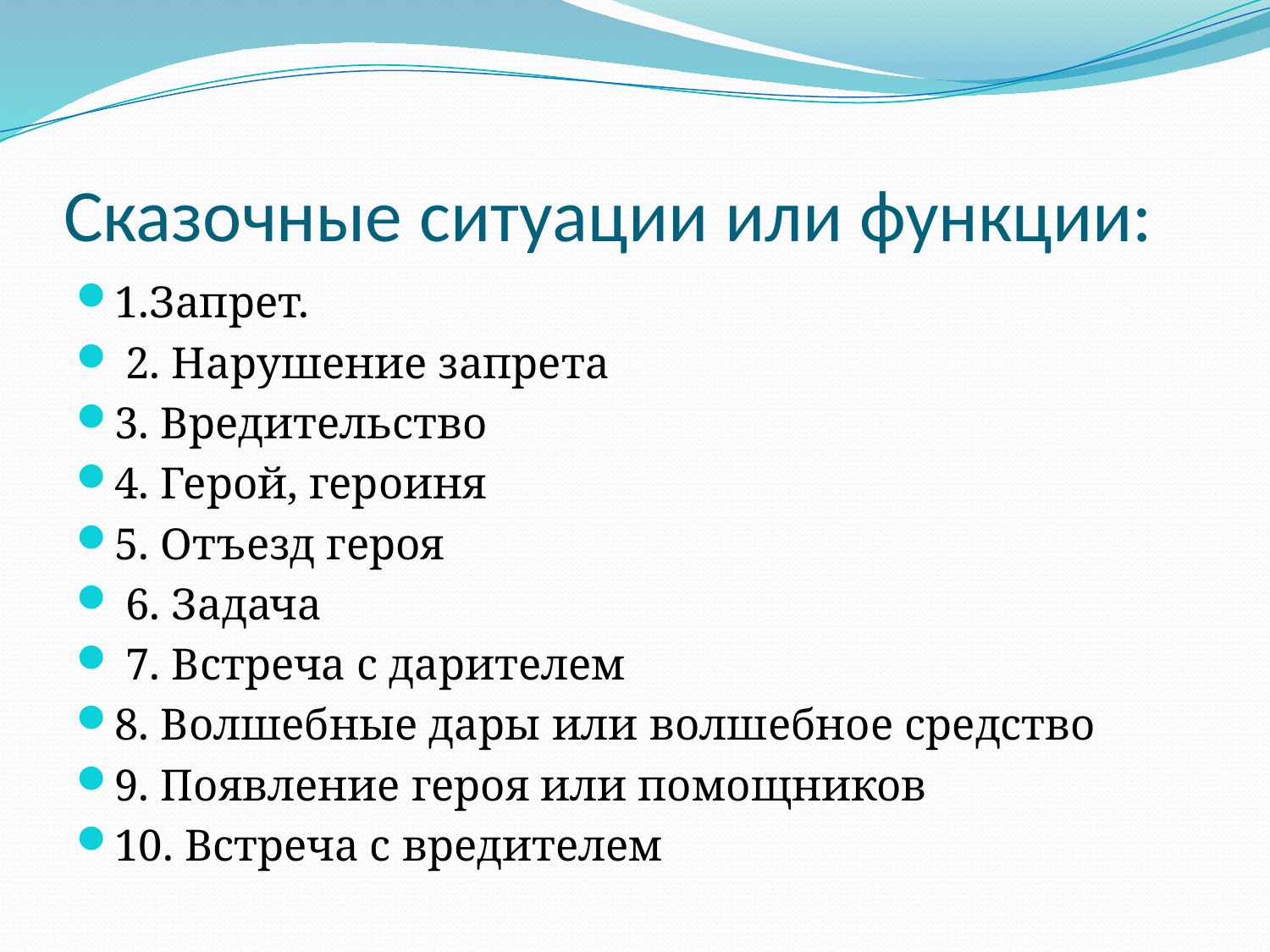

# Сказочные ситуации или функции:
1.Запрет.
 2. Нарушение запрета
3. Вредительство
4. Герой, героиня
5. Отъезд героя
 6. Задача
 7. Встреча с дарителем
8. Волшебные дары или волшебное средство
9. Появление героя или помощников
10. Встреча с вредителем